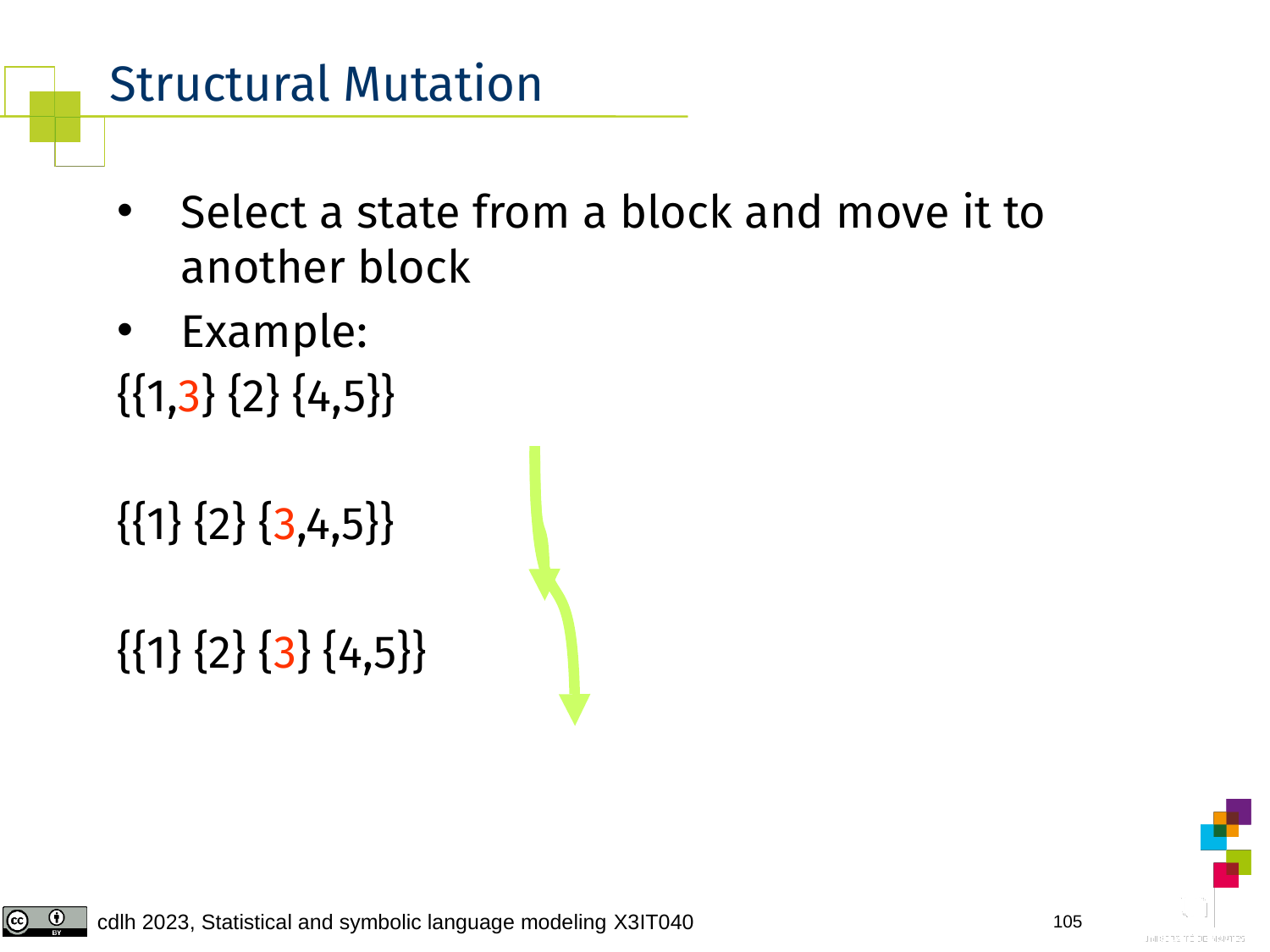

# Structural Mutation
Select a state from a block and move it to another block
Example:
{{1,3} {2} {4,5}}

{{1} {2} {3,4,5}}

{{1} {2} {3} {4,5}}

105